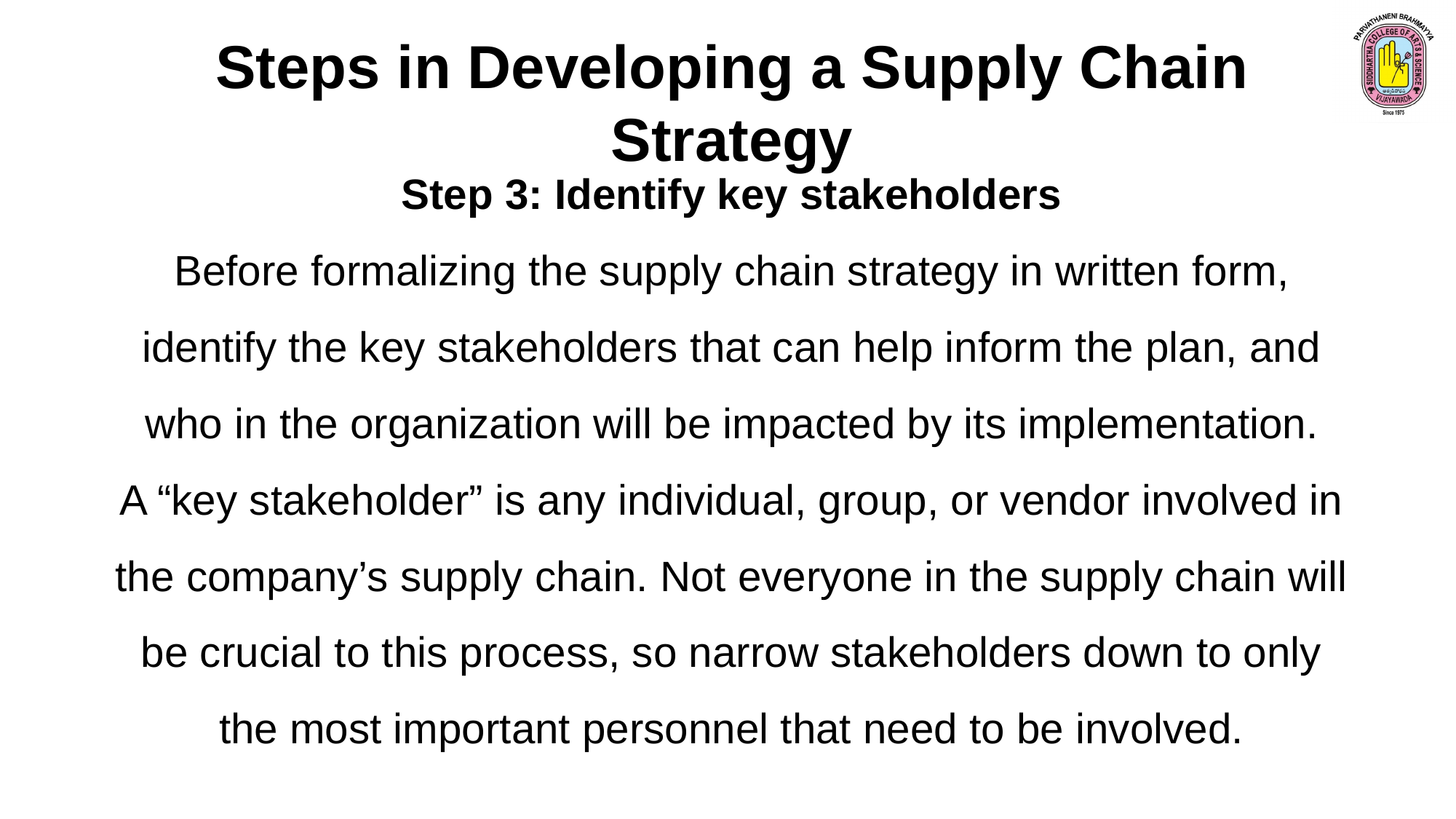

Steps in Developing a Supply Chain Strategy
Step 3: Identify key stakeholders
Before formalizing the supply chain strategy in written form, identify the key stakeholders that can help inform the plan, and who in the organization will be impacted by its implementation.
A “key stakeholder” is any individual, group, or vendor involved in the company’s supply chain. Not everyone in the supply chain will be crucial to this process, so narrow stakeholders down to only the most important personnel that need to be involved.